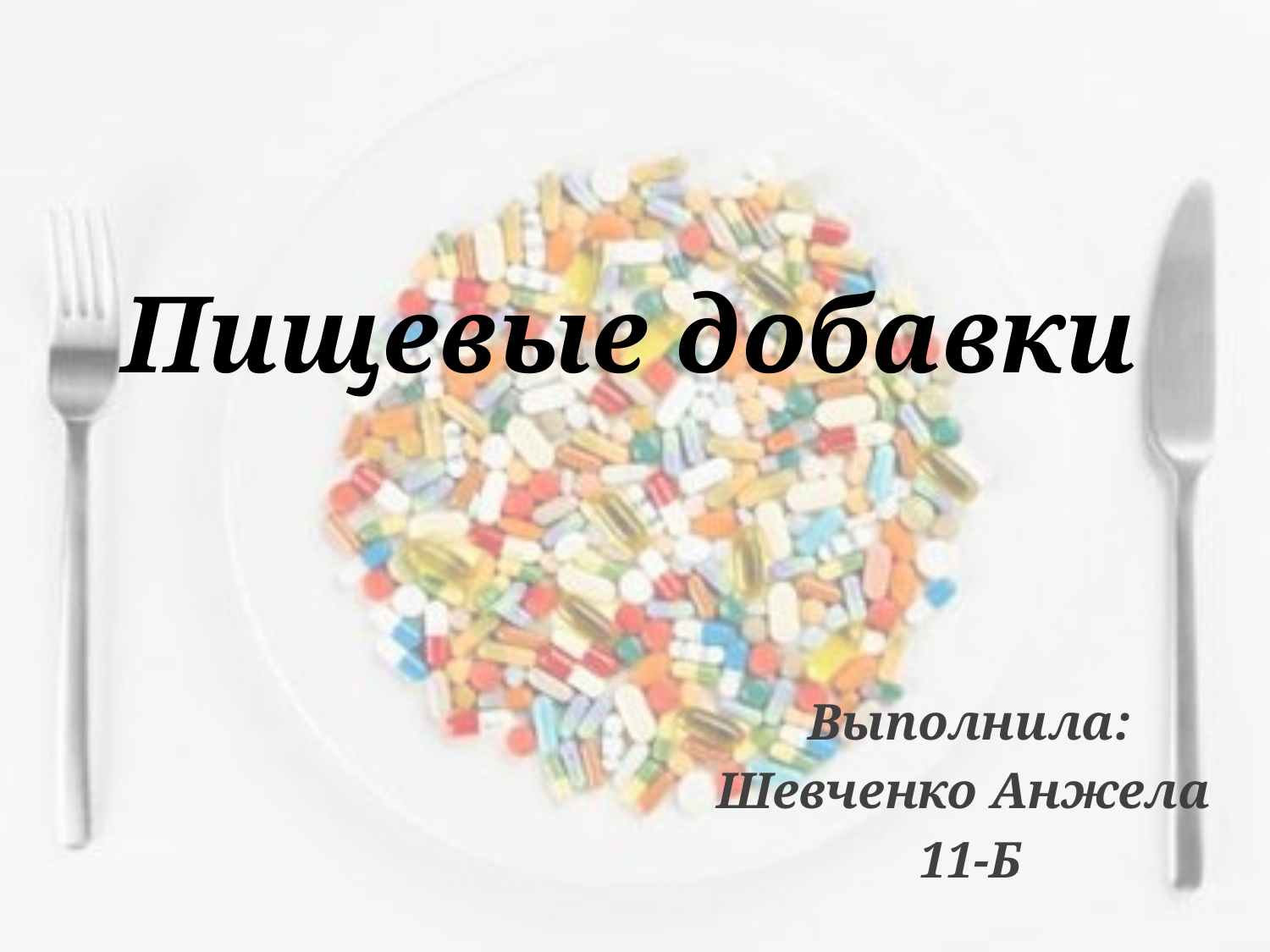

# Пищевые добавки
Выполнила:
Шевченко Анжела
11-Б